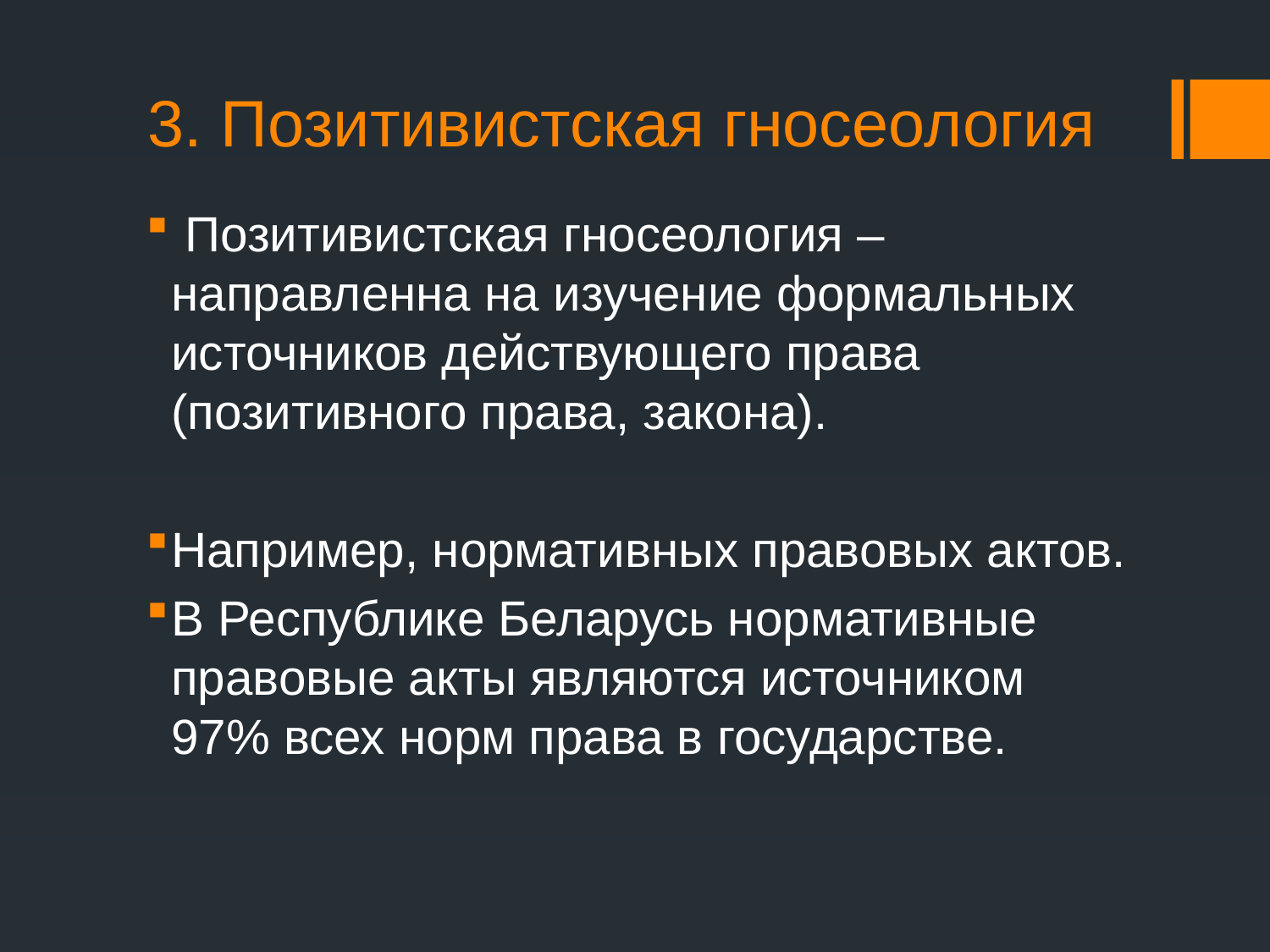

# 3. Позитивистская гносеология
 Позитивистская гносеология – направленна на изучение формальных источников действующего права (позитивного права, закона).

Например, нормативных правовых актов.
В Республике Беларусь нормативные правовые акты являются источником 97% всех норм права в государстве.